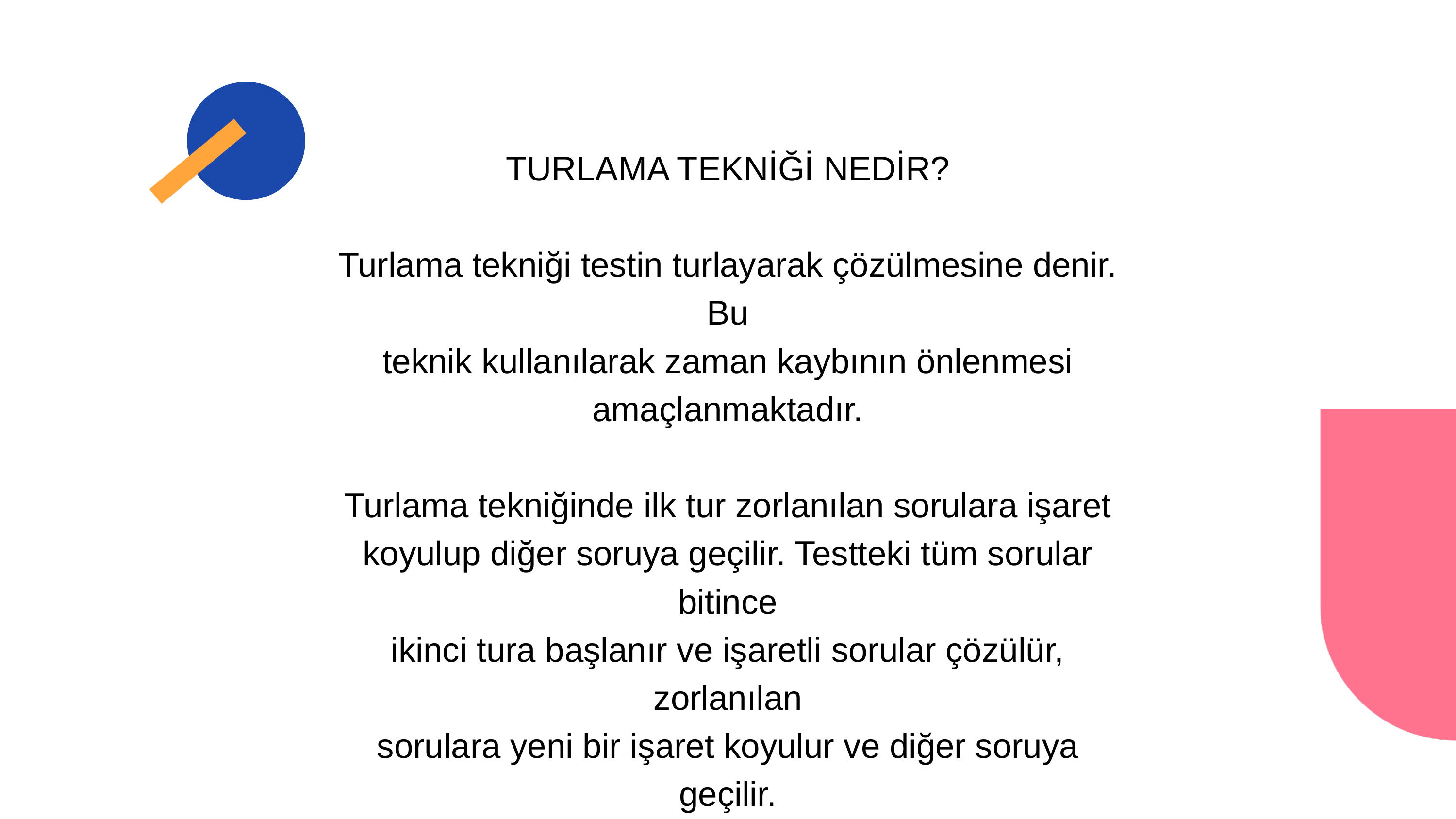

TURLAMA TEKNİĞİ NEDİR?

Turlama tekniği testin turlayarak çözülmesine denir. Bu
teknik kullanılarak zaman kaybının önlenmesi
amaçlanmaktadır.

Turlama tekniğinde ilk tur zorlanılan sorulara işaret
koyulup diğer soruya geçilir. Testteki tüm sorular bitince
ikinci tura başlanır ve işaretli sorular çözülür, zorlanılan
sorulara yeni bir işaret koyulur ve diğer soruya geçilir.
Üçüncü turda ise kalan en zor sorular çözülür.